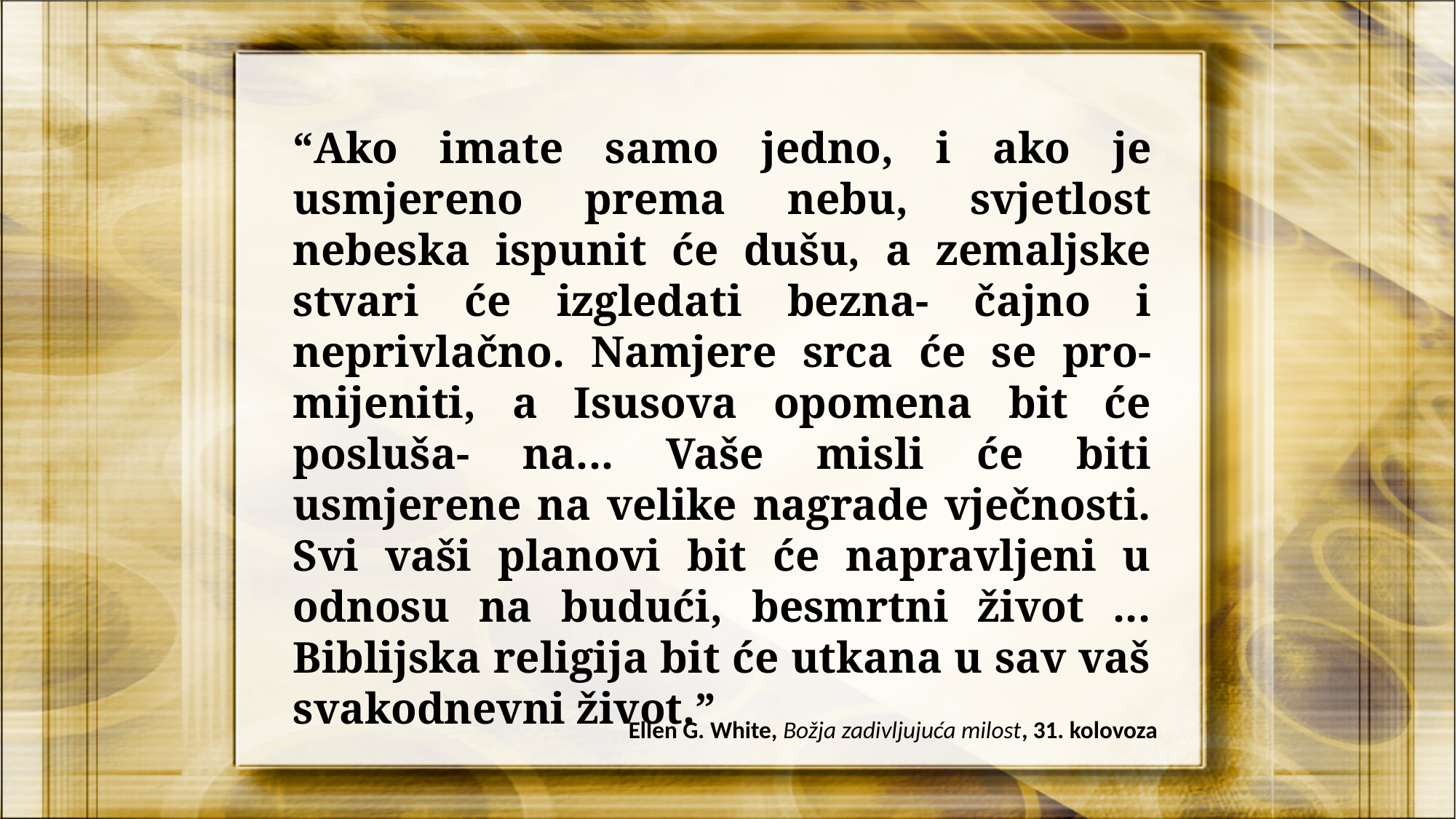

“Ako imate samo jedno, i ako je usmjereno prema nebu, svjetlost nebeska ispunit će dušu, a zemaljske stvari će izgledati bezna- čajno i neprivlačno. Namjere srca će se pro- mijeniti, a Isusova opomena bit će posluša- na... Vaše misli će biti usmjerene na velike nagrade vječnosti. Svi vaši planovi bit će napravljeni u odnosu na budući, besmrtni život ... Biblijska religija bit će utkana u sav vaš svakodnevni život.”
Ellen G. White, Božja zadivljujuća milost, 31. kolovoza